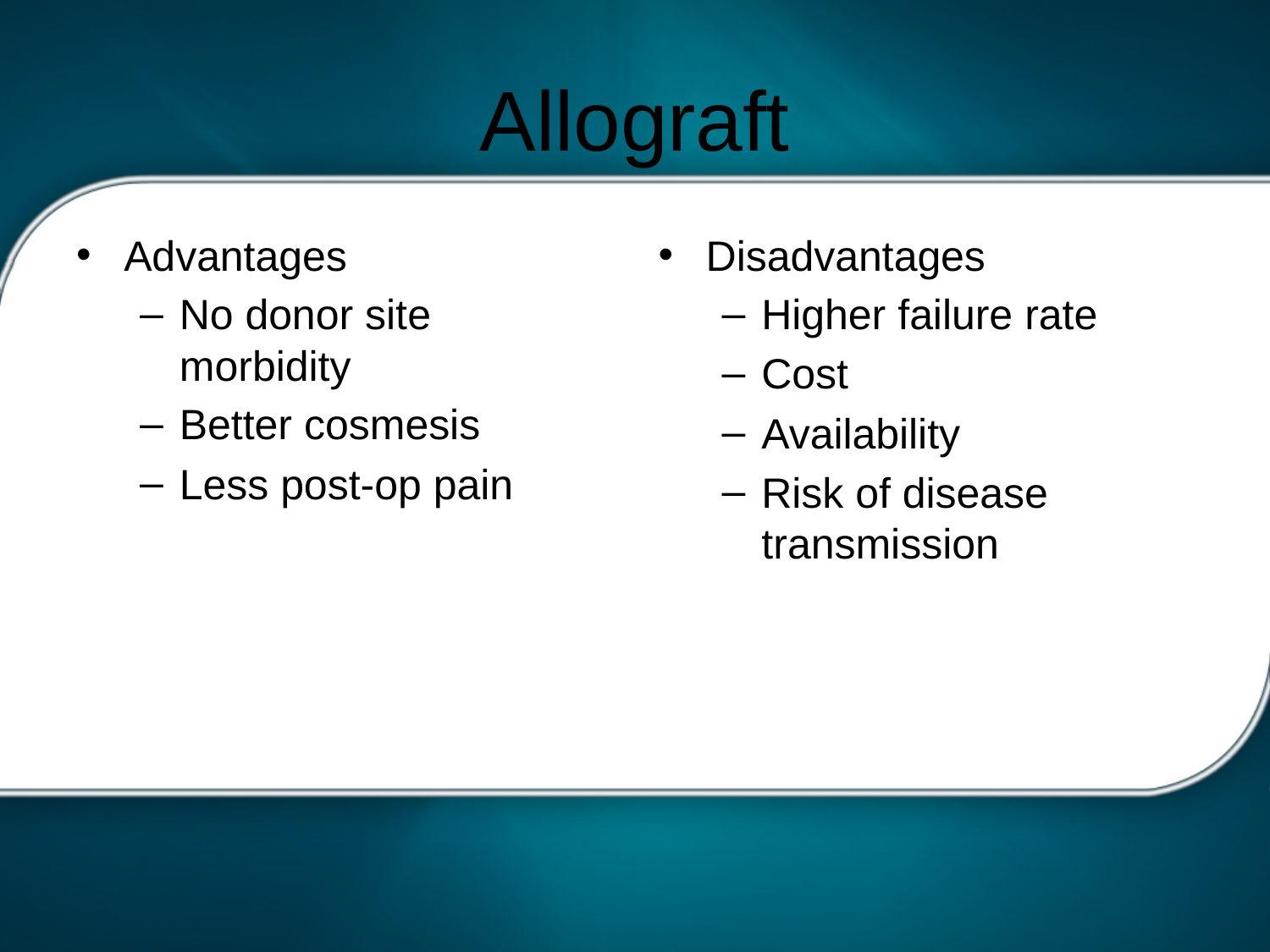

# Allograft
Advantages
No donor site morbidity
Better cosmesis
Less post-op pain

Disadvantages
Higher failure rate
Cost
Availability
Risk of disease transmission